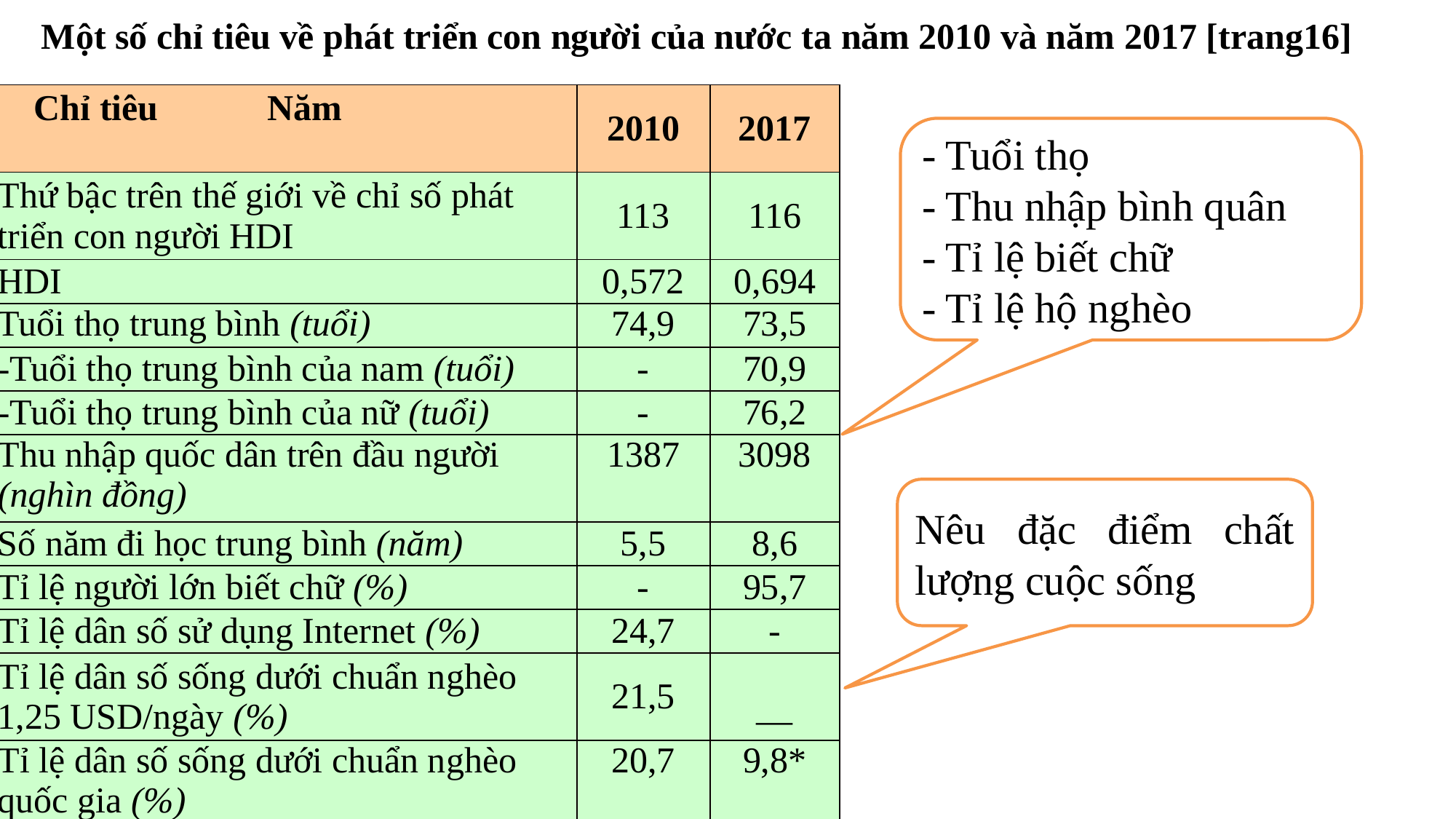

Một số chỉ tiêu về phát triển con người của nước ta năm 2010 và năm 2017 [trang16]
| Chỉ tiêu Năm | 2010 | 2017 |
| --- | --- | --- |
| Thứ bậc trên thế giới về chỉ số phát triển con người HDI | 113 | 116 |
| HDI | 0,572 | 0,694 |
| Tuổi thọ trung bình (tuổi) | 74,9 | 73,5 |
| -Tuổi thọ trung bình của nam (tuổi) | - | 70,9 |
| -Tuổi thọ trung bình của nữ (tuổi) | - | 76,2 |
| Thu nhập quốc dân trên đầu người (nghìn đồng) | 1387 | 3098 |
| Số năm đi học trung bình (năm) | 5,5 | 8,6 |
| Tỉ lệ người lớn biết chữ (%) | - | 95,7 |
| Tỉ lệ dân số sử dụng Internet (%) | 24,7 | - |
| Tỉ lệ dân số sống dưới chuẩn nghèo 1,25 USD/ngày (%) | 21,5 | — |
| Tỉ lệ dân số sống dưới chuẩn nghèo quốc gia (%) | 20,7 | 9,8\* |
- Tuổi thọ
- Thu nhập bình quân
- Tỉ lệ biết chữ
- Tỉ lệ hộ nghèo
Nêu đặc điểm chất lượng cuộc sống